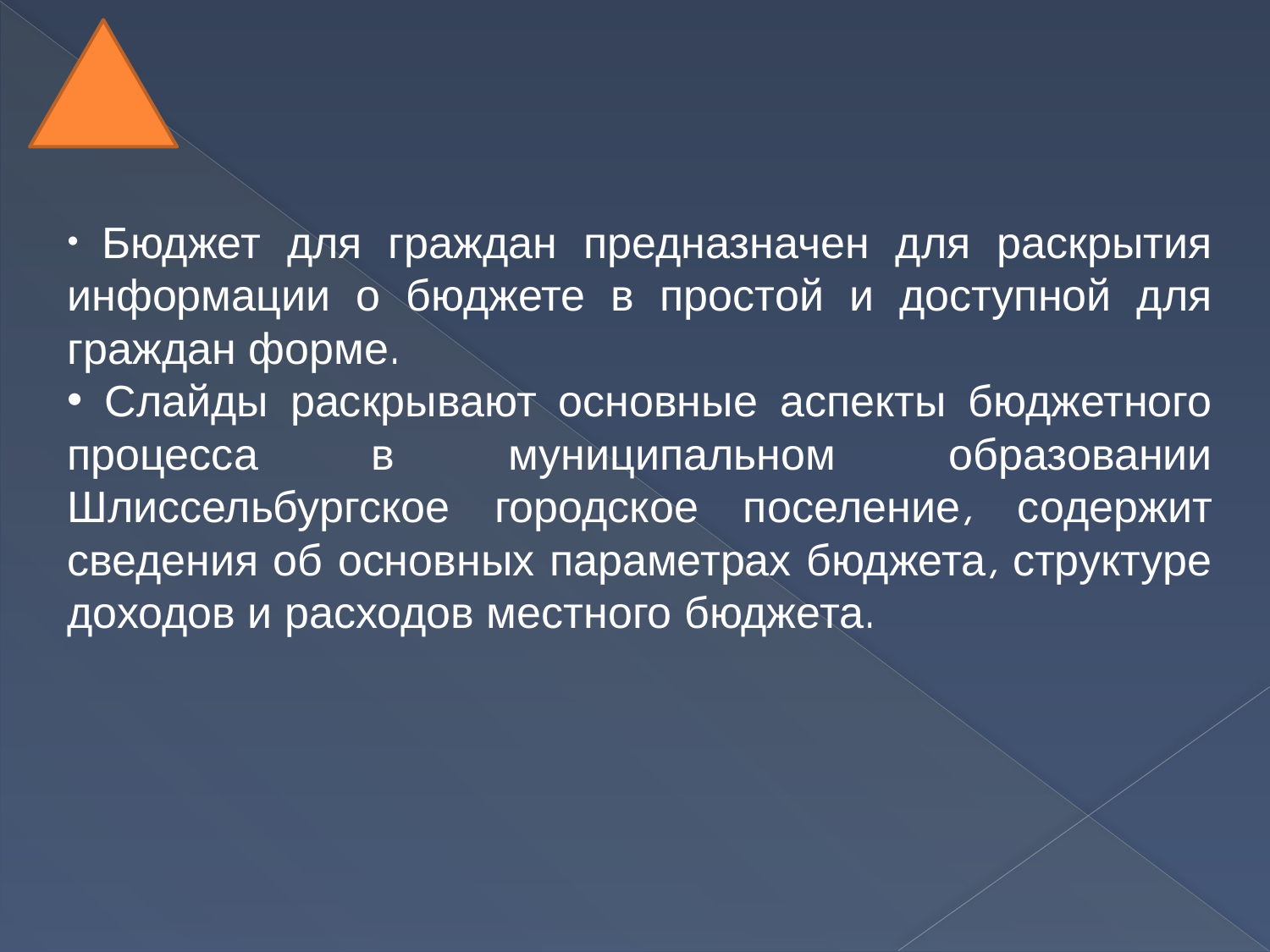

Бюджет для граждан предназначен для раскрытия информации о бюджете в простой и доступной для граждан форме.
 Слайды раскрывают основные аспекты бюджетного процесса в муниципальном образовании Шлиссельбургское городское поселение, содержит сведения об основных параметрах бюджета, структуре доходов и расходов местного бюджета.